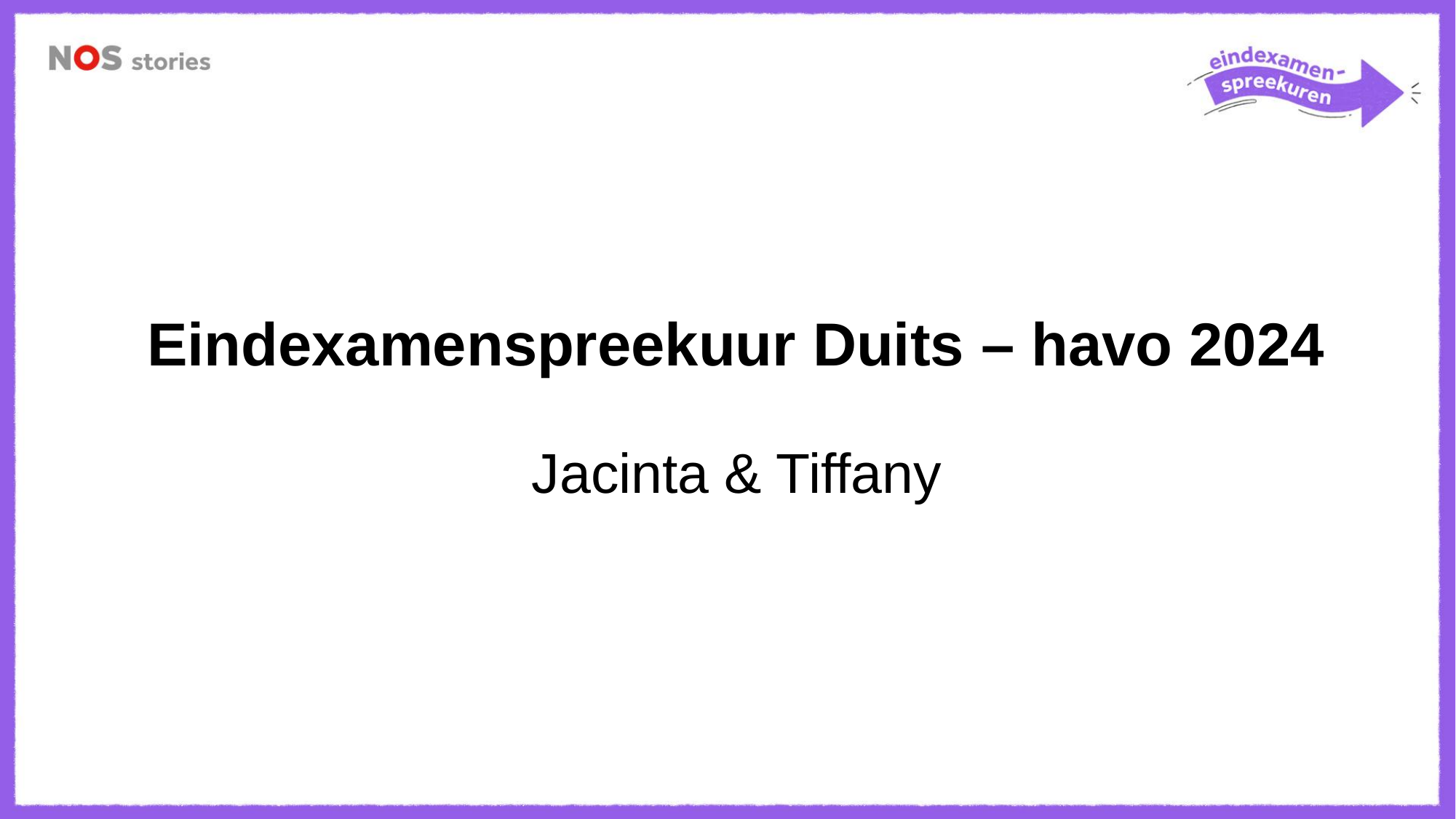

Eindexamenspreekuur Duits – havo 2024

Jacinta & Tiffany